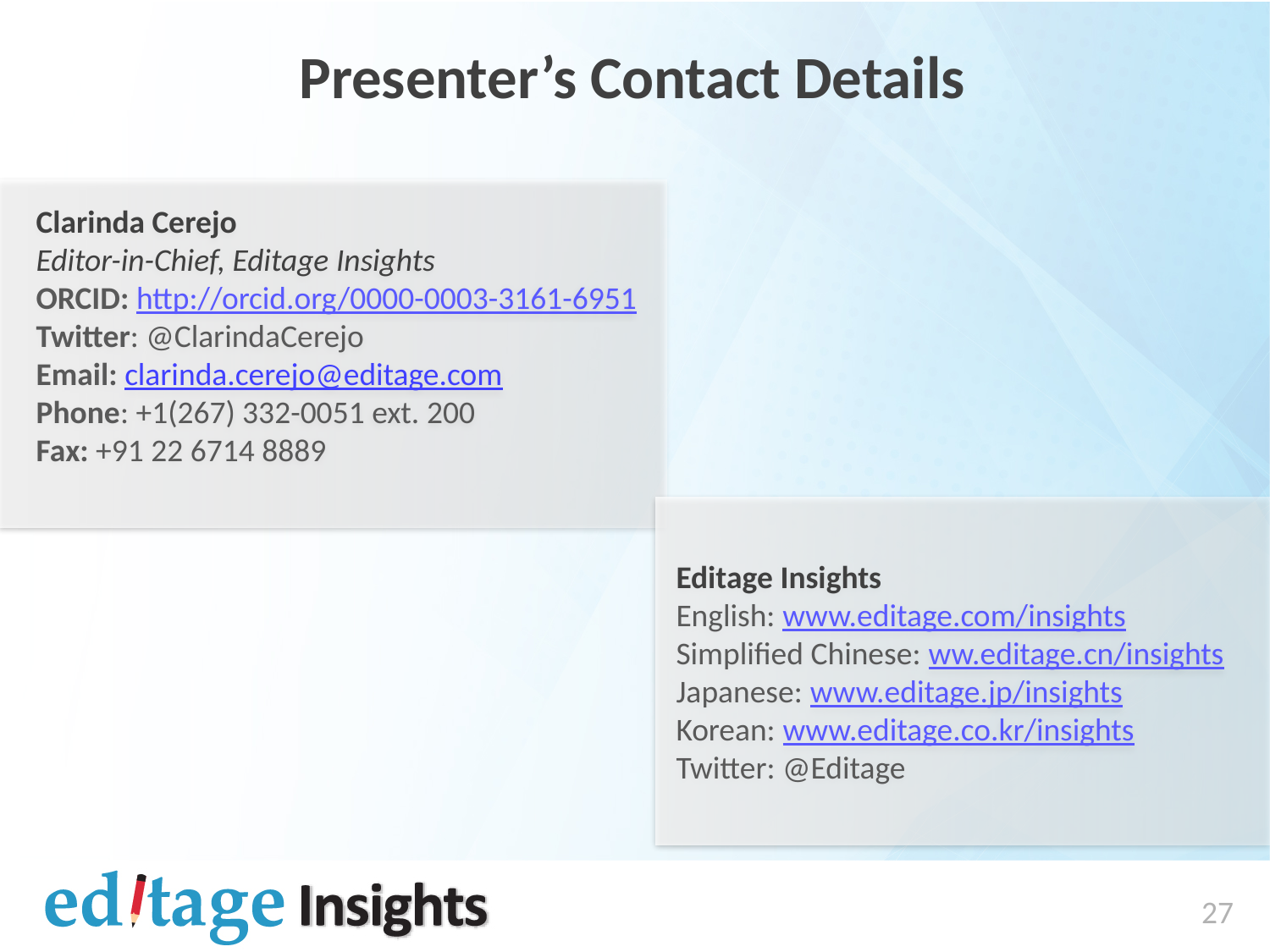

Presenter’s Contact Details
Clarinda Cerejo
Editor-in-Chief, Editage Insights
ORCID: http://orcid.org/0000-0003-3161-6951
Twitter: @ClarindaCerejo
Email: clarinda.cerejo@editage.com
Phone: +1(267) 332-0051 ext. 200
Fax: +91 22 6714 8889

Editage Insights
English: www.editage.com/insights
Simplified Chinese: ww.editage.cn/insights
Japanese: www.editage.jp/insights
Korean: www.editage.co.kr/insights
Twitter: @Editage
27